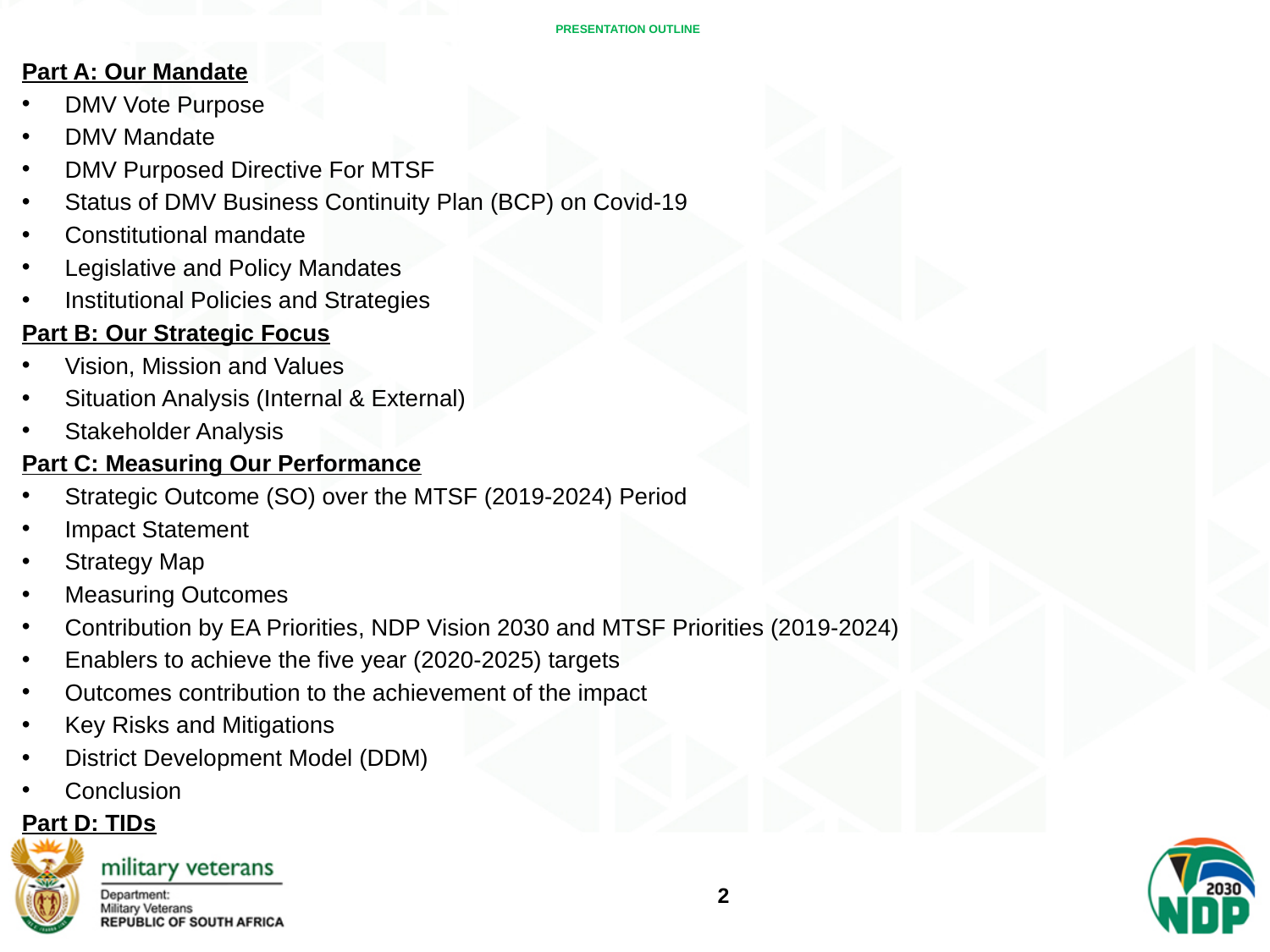

# PRESENTATION OUTLINE
Part A: Our Mandate
DMV Vote Purpose
DMV Mandate
DMV Purposed Directive For MTSF
Status of DMV Business Continuity Plan (BCP) on Covid-19
Constitutional mandate
Legislative and Policy Mandates
Institutional Policies and Strategies
Part B: Our Strategic Focus
Vision, Mission and Values
Situation Analysis (Internal & External)
Stakeholder Analysis
Part C: Measuring Our Performance
Strategic Outcome (SO) over the MTSF (2019-2024) Period
Impact Statement
Strategy Map
Measuring Outcomes
Contribution by EA Priorities, NDP Vision 2030 and MTSF Priorities (2019-2024)
Enablers to achieve the five year (2020-2025) targets
Outcomes contribution to the achievement of the impact
Key Risks and Mitigations
District Development Model (DDM)
Conclusion
Part D: TIDs

2